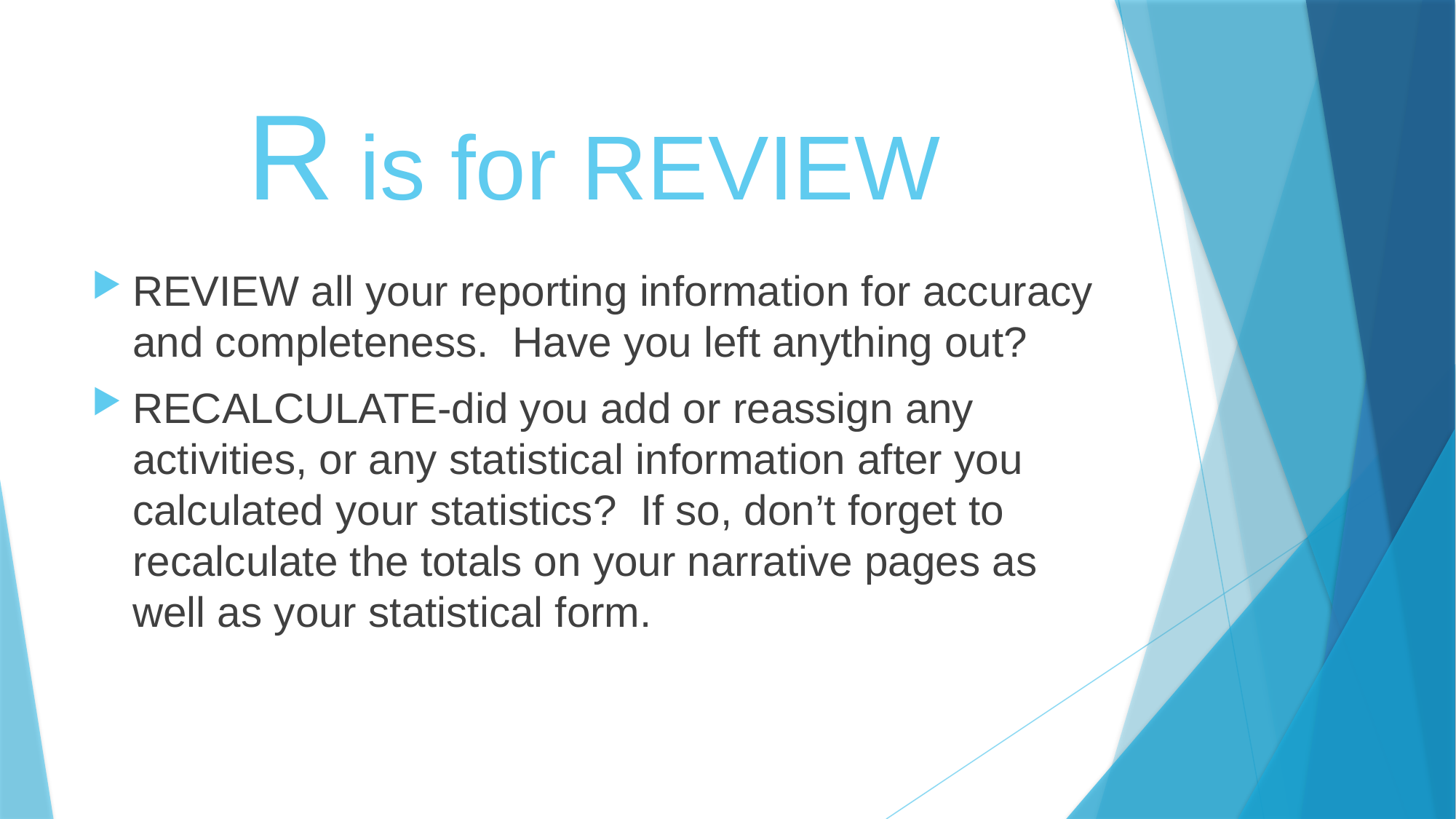

# R is for REVIEW
REVIEW all your reporting information for accuracy and completeness.  Have you left anything out?
RECALCULATE-did you add or reassign any activities, or any statistical information after you calculated your statistics?  If so, don’t forget to recalculate the totals on your narrative pages as well as your statistical form.